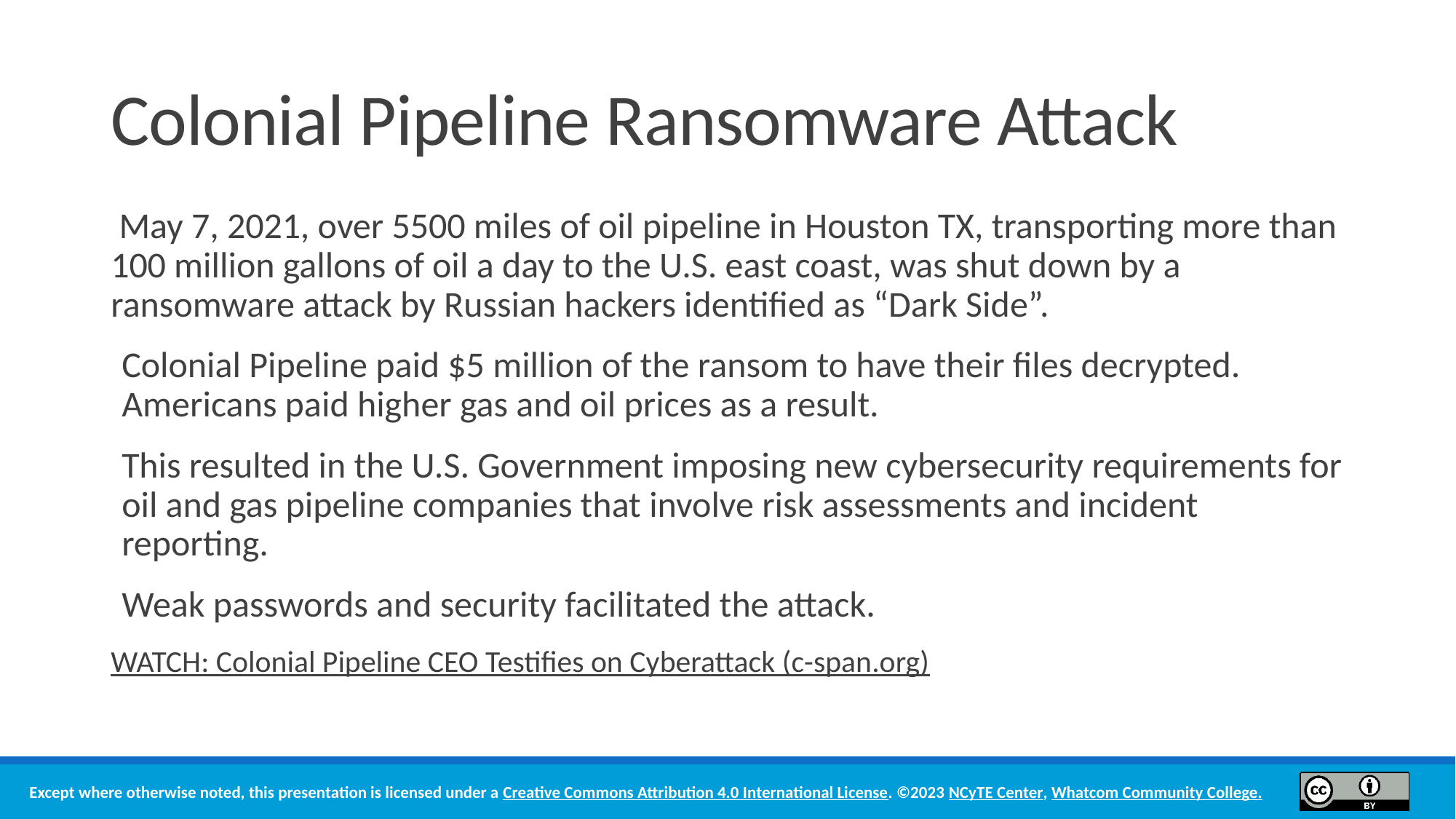

# Colonial Pipeline Ransomware Attack
 May 7, 2021, over 5500 miles of oil pipeline in Houston TX, transporting more than 100 million gallons of oil a day to the U.S. east coast, was shut down by a ransomware attack by Russian hackers identified as “Dark Side”.
Colonial Pipeline paid $5 million of the ransom to have their files decrypted. Americans paid higher gas and oil prices as a result.
This resulted in the U.S. Government imposing new cybersecurity requirements for oil and gas pipeline companies that involve risk assessments and incident reporting.
Weak passwords and security facilitated the attack.
WATCH: Colonial Pipeline CEO Testifies on Cyberattack (c-span.org)